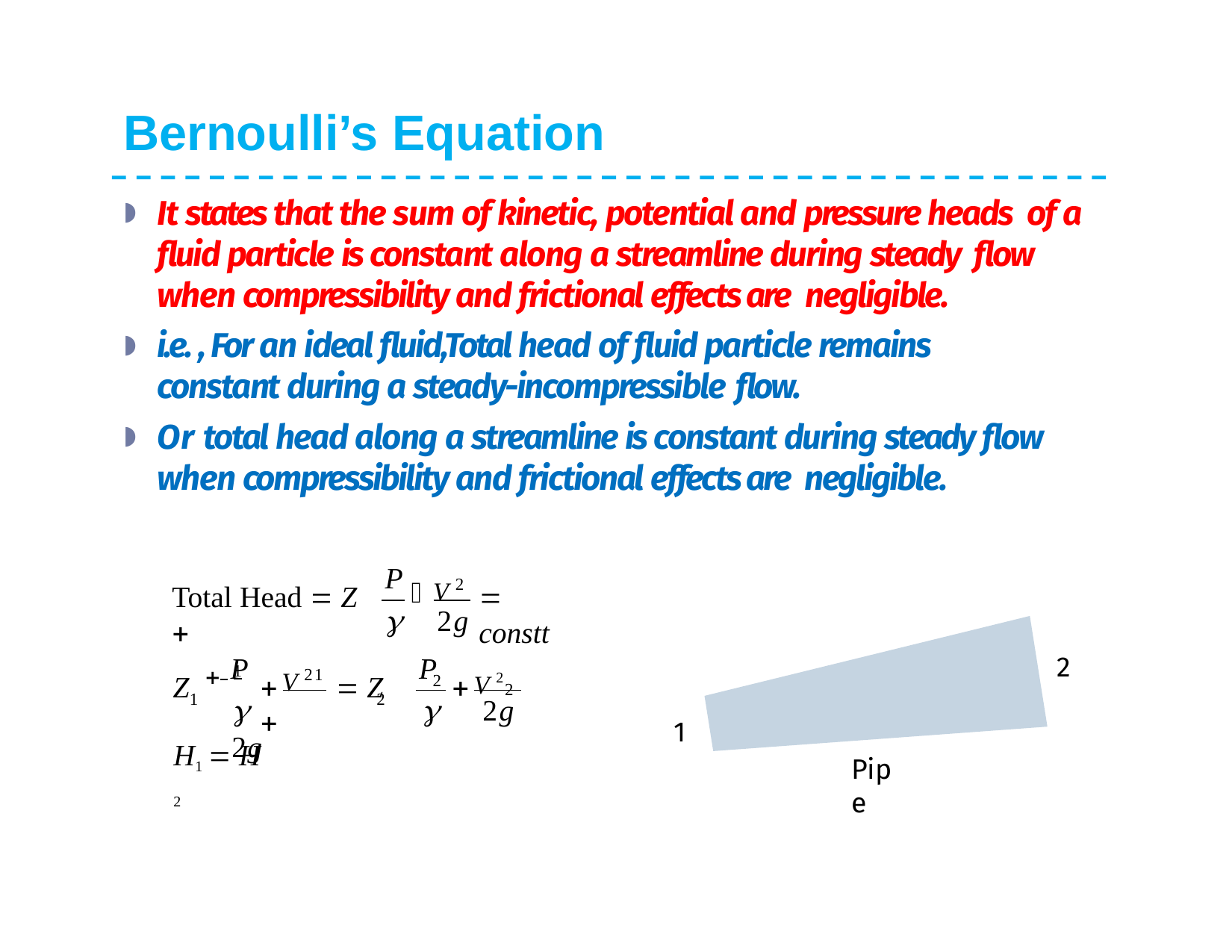

# Bernoulli’s Equation
It states that the sum of kinetic, potential and pressure heads  of a fluid particle is constant along a streamline during steady  flow when compressibility and frictional effects are negligible.
i.e. , For an ideal fluid,Total head of fluid particle remains  constant during a steady-incompressible flow.
Or total head along a streamline is constant during steady flow  when compressibility and frictional effects are negligible.
V 2
P
γ	2g
Total Head = Z +
= constt

V 2
2
P
P
V 22
+ 1
γ	2g
1
Z
+	= Z	+
+
2
1
2
γ	2g

1
H1 = H 2
Pipe